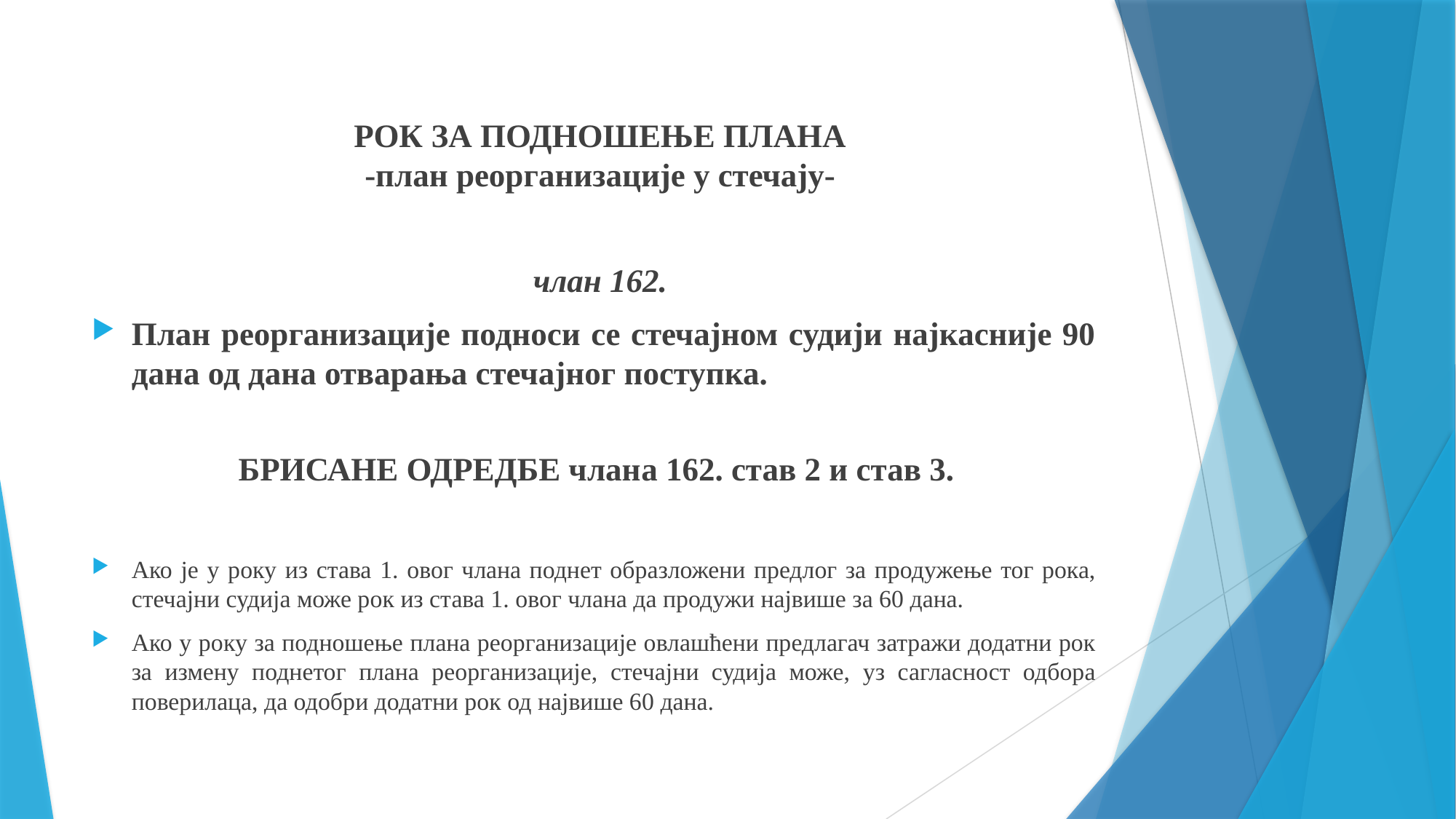

РОК ЗА ПОДНОШЕЊЕ ПЛАНА
-план реорганизације у стечају-

члан 162.
План реорганизације подноси се стечајном судији најкасније 90 дана од дана отварања стечајног поступка.

БРИСАНЕ ОДРЕДБЕ члана 162. став 2 и став 3.

Ако је у року из става 1. овог члана поднет образложени предлог за продужење тог рока, стечајни судија може рок из става 1. овог члана да продужи највише за 60 дана.
Ако у року за подношење плана реорганизације овлашћени предлагач затражи додатни рок за измену поднетог плана реорганизације, стечајни судија може, уз сагласност одбора поверилаца, да одобри додатни рок од највише 60 дана.